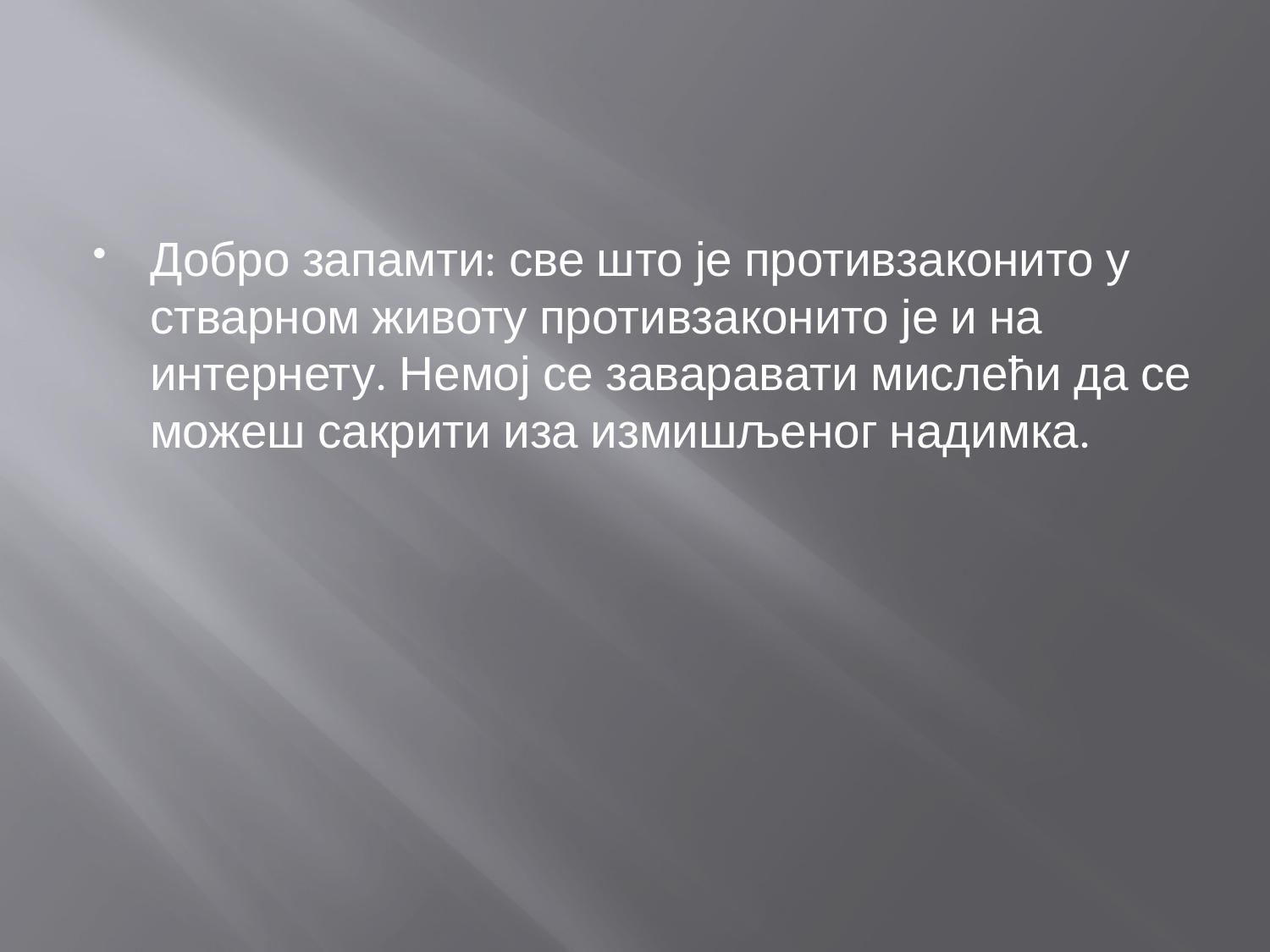

#
Добро запамти: све што је противзаконито у стварном животу противзаконито је и на интернету. Немој се заваравати мислећи да се можеш сакрити иза измишљеног надимка.